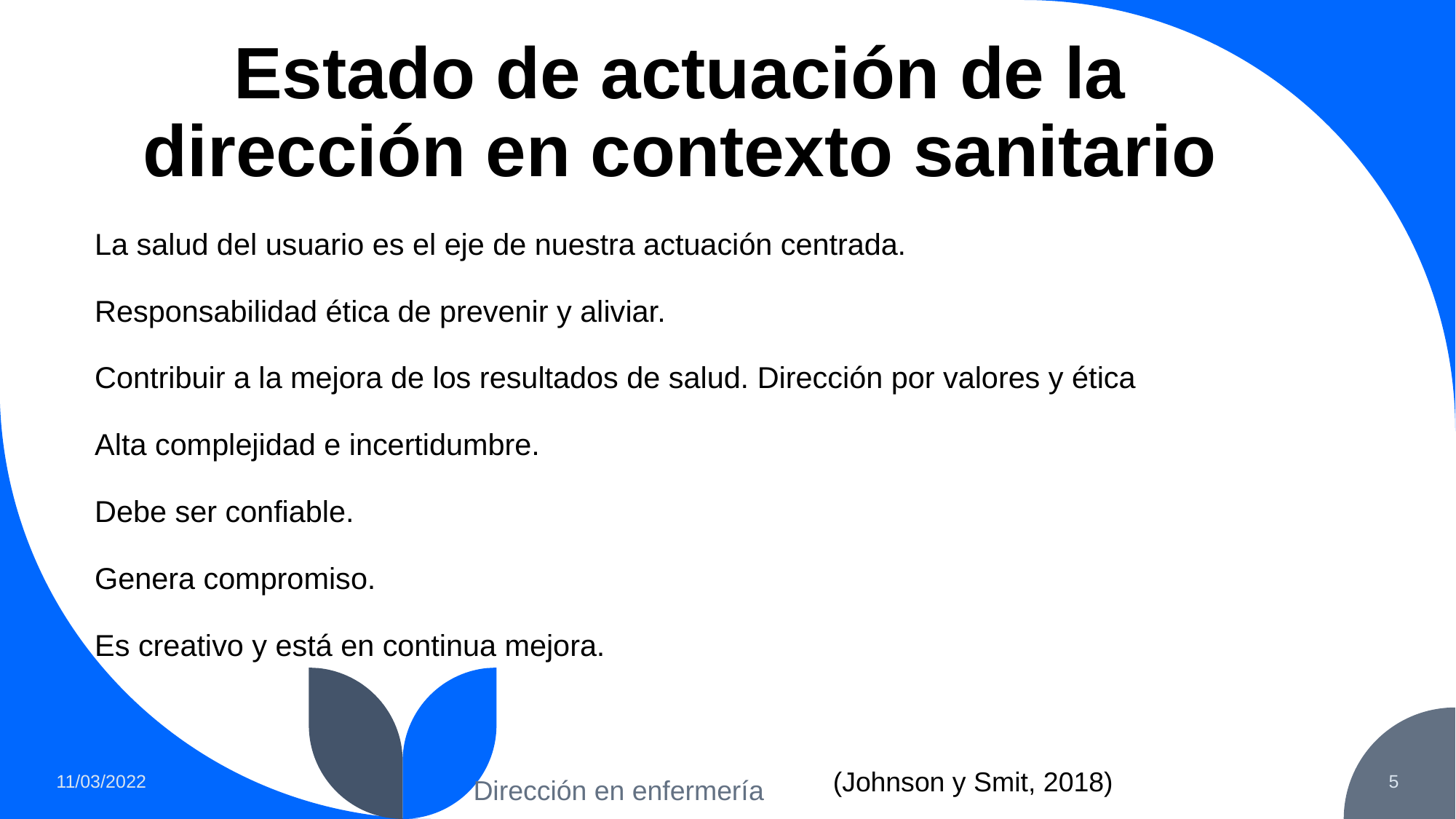

# Estado de actuación de la dirección en contexto sanitario
La salud del usuario es el eje de nuestra actuación centrada.
Responsabilidad ética de prevenir y aliviar.
Contribuir a la mejora de los resultados de salud. Dirección por valores y ética
Alta complejidad e incertidumbre.
Debe ser confiable.
Genera compromiso.
Es creativo y está en continua mejora.

(Johnson y Smit, 2018)
11/03/2022
5
Dirección en enfermería